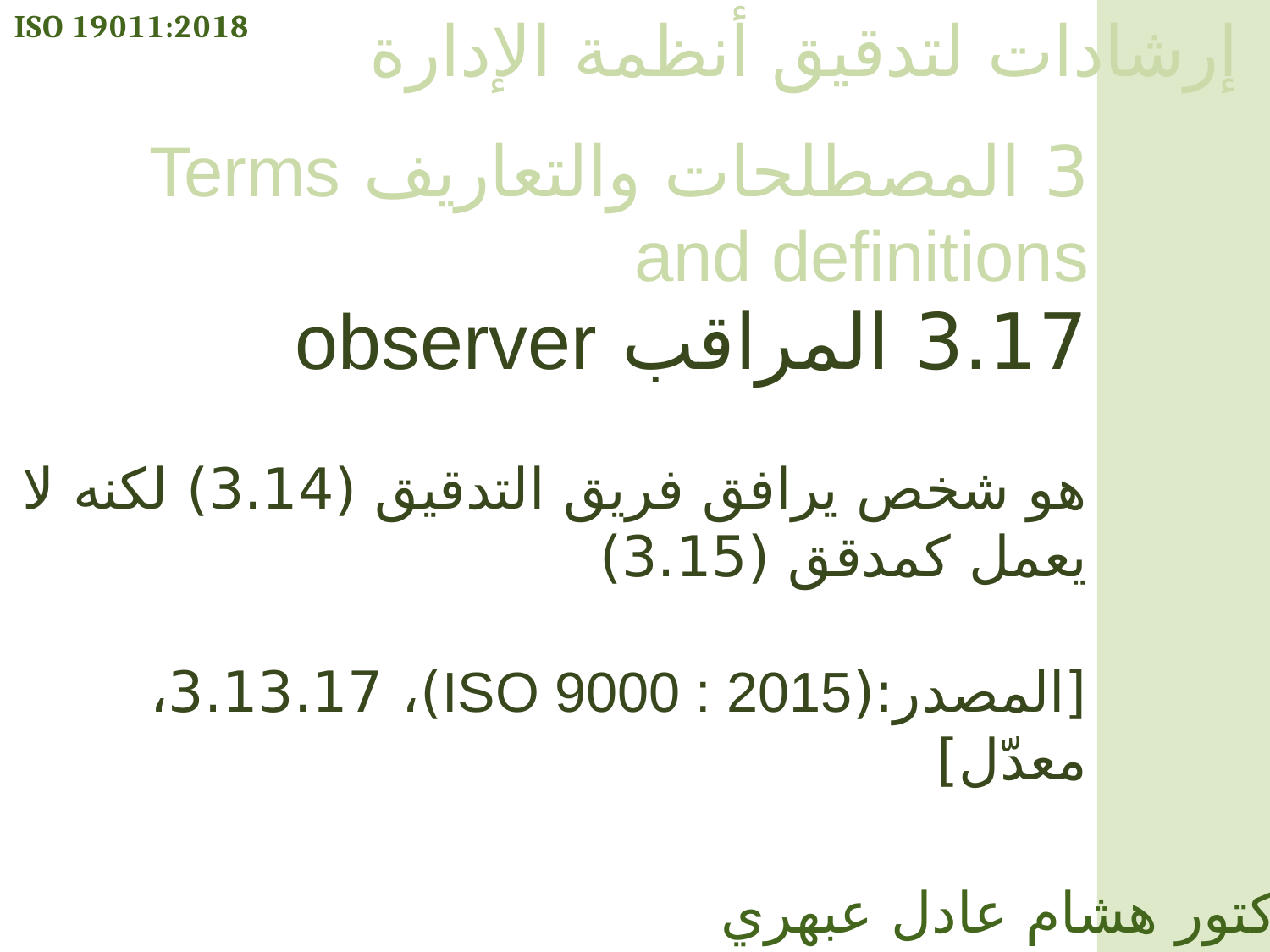

ISO 19011:2018
إرشادات لتدقيق أنظمة الإدارة

3 المصطلحات والتعاريف Terms and definitions
3.17 المراقب observer

هو شخص يرافق فريق التدقيق (3.14) لكنه لا يعمل كمدقق (3.15)

[المصدر:(ISO 9000 : 2015)، 3.13.17، معدّل]
الدكتور هشام عادل عبهري